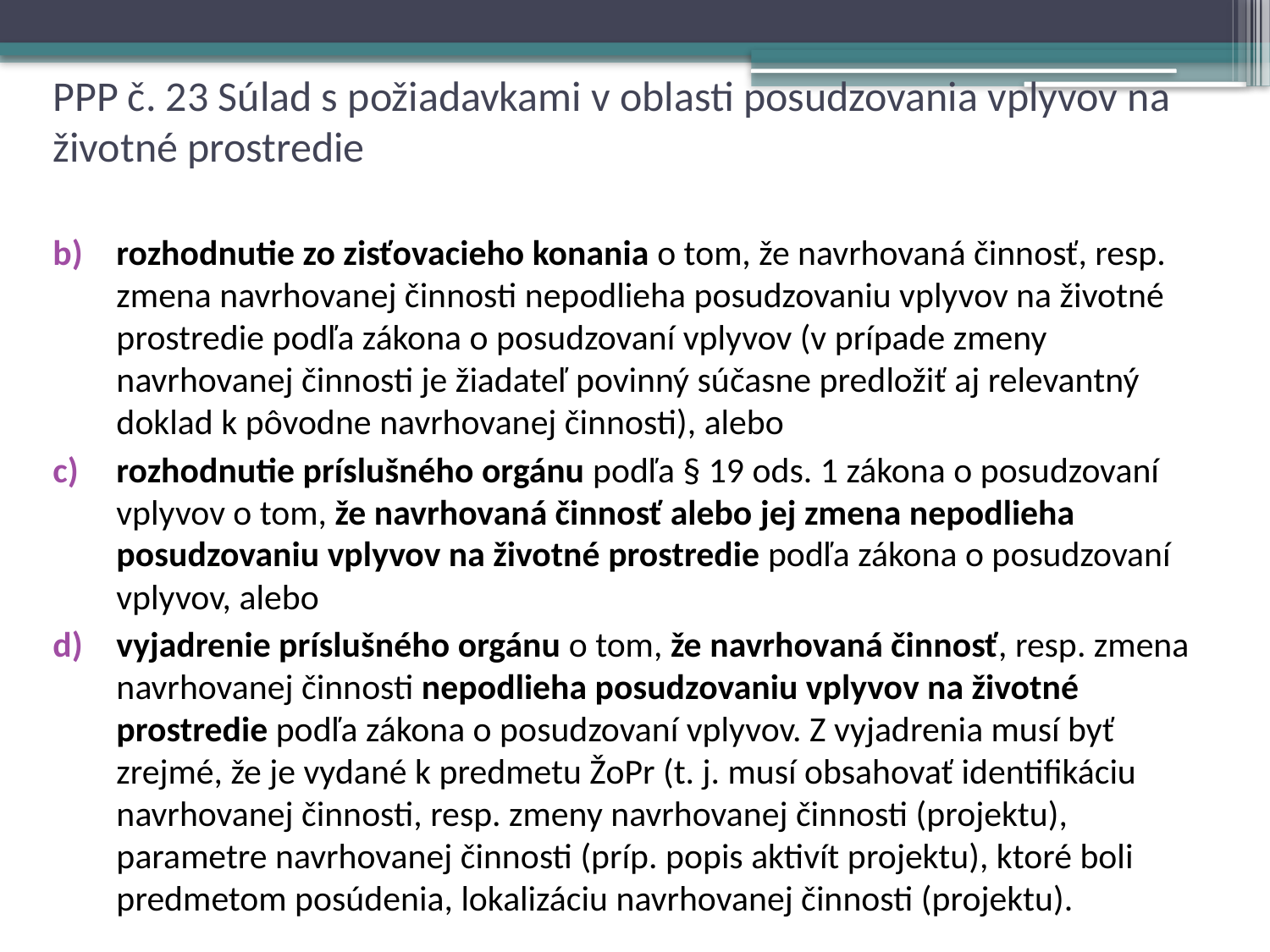

# PPP č. 23 Súlad s požiadavkami v oblasti posudzovania vplyvov na životné prostredie

rozhodnutie zo zisťovacieho konania o tom, že navrhovaná činnosť, resp. zmena navrhovanej činnosti nepodlieha posudzovaniu vplyvov na životné prostredie podľa zákona o posudzovaní vplyvov (v prípade zmeny navrhovanej činnosti je žiadateľ povinný súčasne predložiť aj relevantný doklad k pôvodne navrhovanej činnosti), alebo
rozhodnutie príslušného orgánu podľa § 19 ods. 1 zákona o posudzovaní vplyvov o tom, že navrhovaná činnosť alebo jej zmena nepodlieha posudzovaniu vplyvov na životné prostredie podľa zákona o posudzovaní vplyvov, alebo
vyjadrenie príslušného orgánu o tom, že navrhovaná činnosť, resp. zmena navrhovanej činnosti nepodlieha posudzovaniu vplyvov na životné prostredie podľa zákona o posudzovaní vplyvov. Z vyjadrenia musí byť zrejmé, že je vydané k predmetu ŽoPr (t. j. musí obsahovať identifikáciu navrhovanej činnosti, resp. zmeny navrhovanej činnosti (projektu), parametre navrhovanej činnosti (príp. popis aktivít projektu), ktoré boli predmetom posúdenia, lokalizáciu navrhovanej činnosti (projektu).